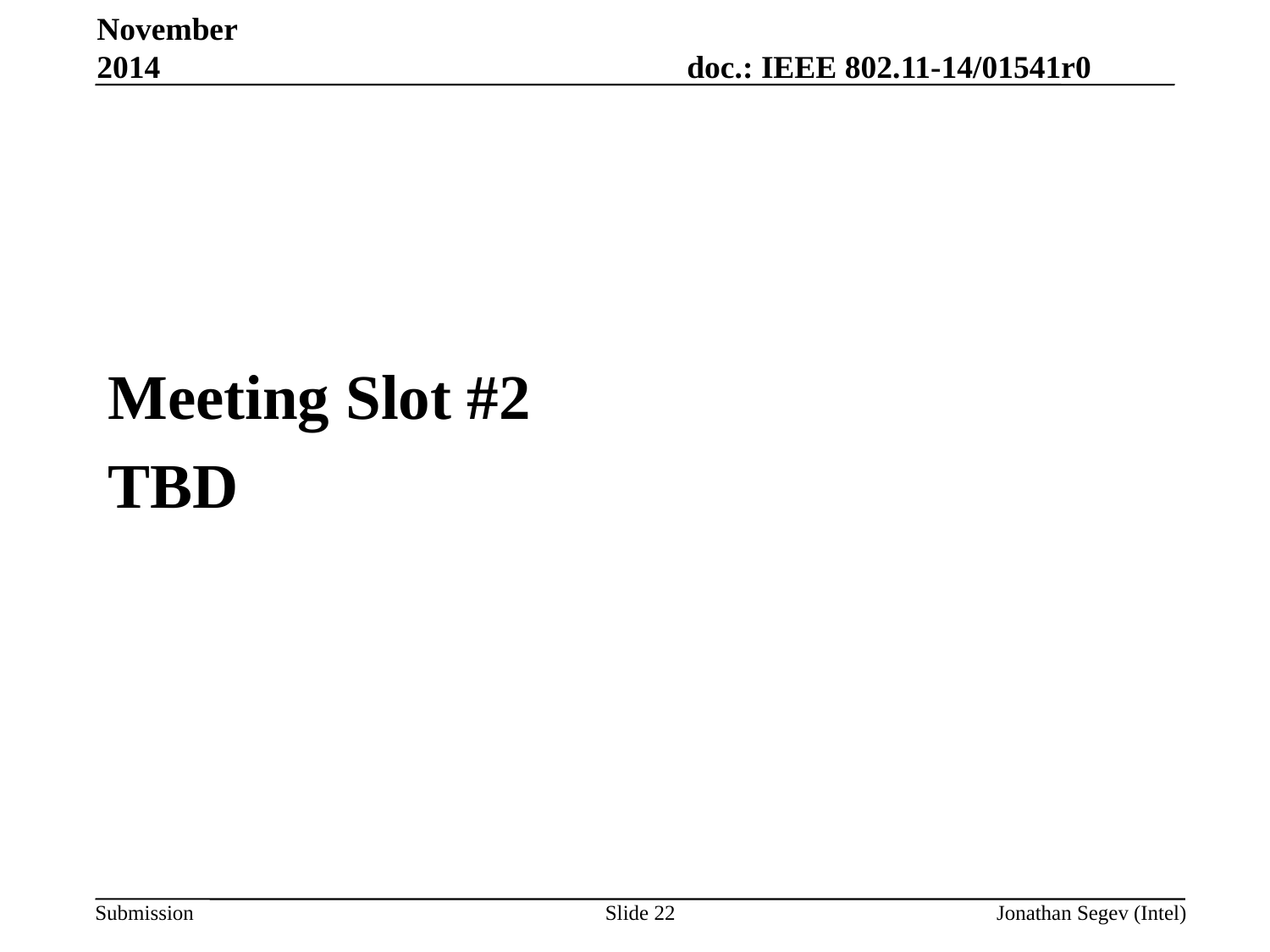

November 2014
Meeting Slot #2
TBD

Slide 22
Jonathan Segev (Intel)